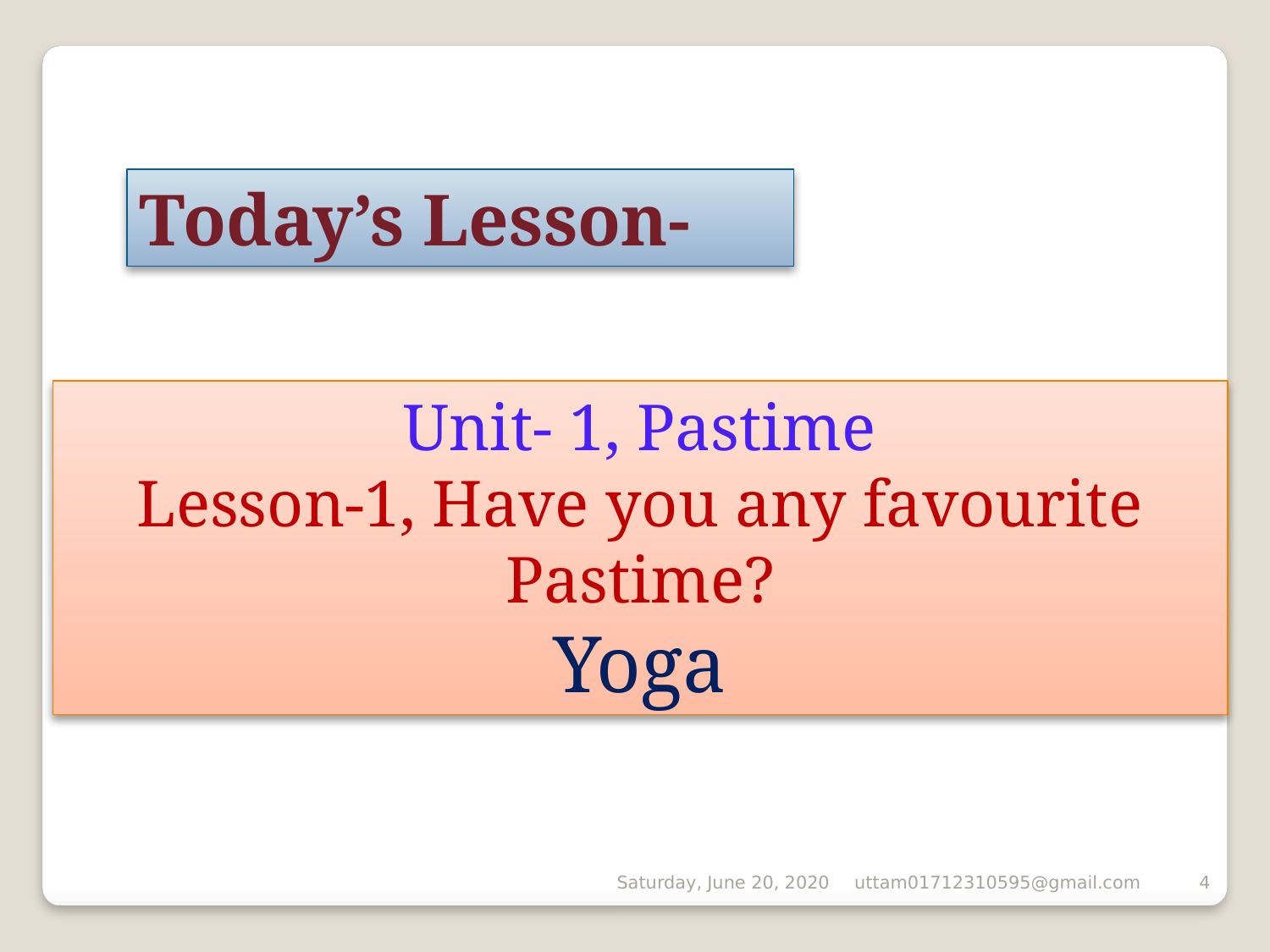

Today’s Lesson-
Unit- 1, Pastime
Lesson-1, Have you any favourite Pastime?
Yoga
Saturday, June 20, 2020
uttam01712310595@gmail.com
4